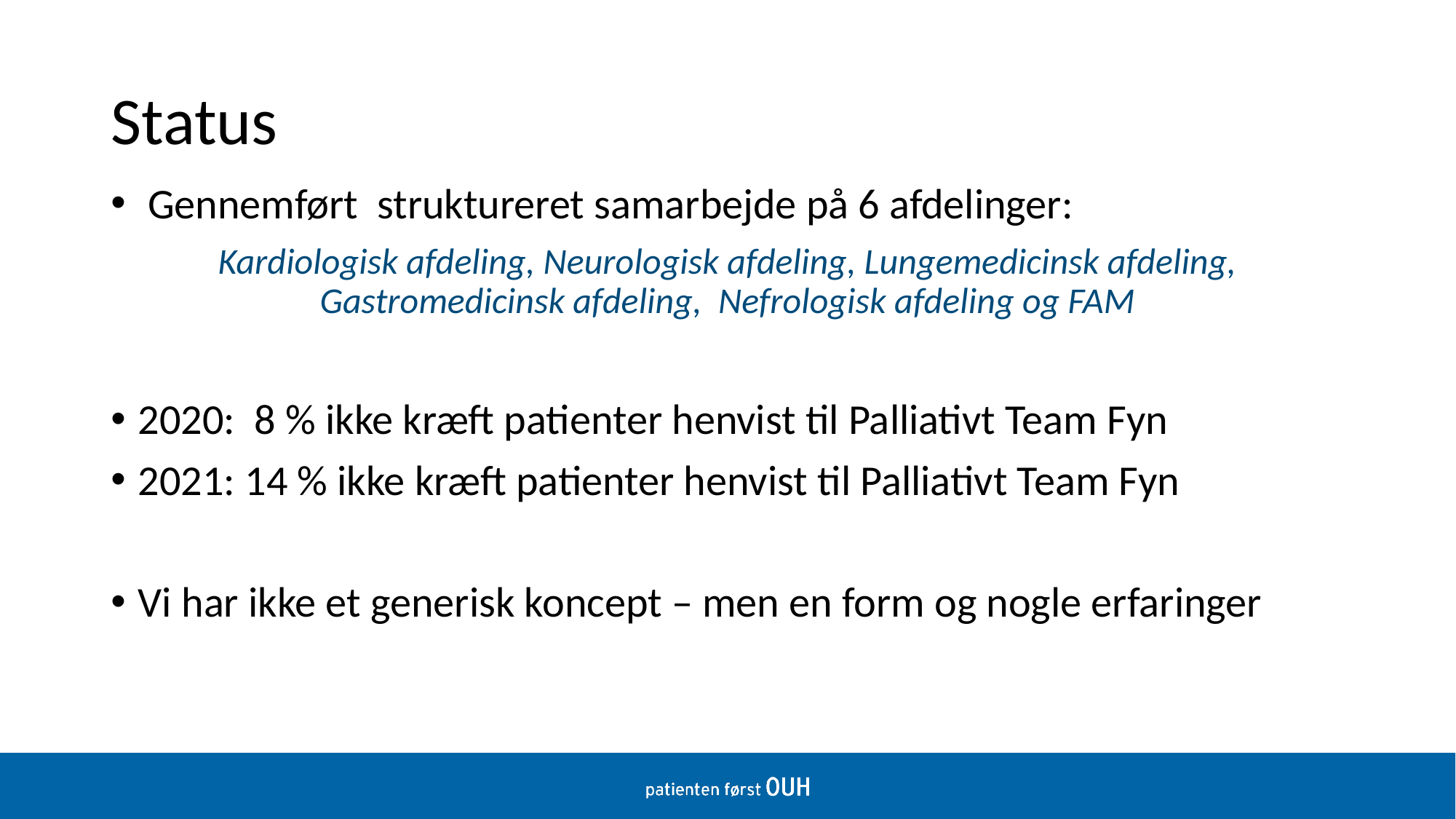

# Status
 Gennemført  struktureret samarbejde på 6 afdelinger:
Kardiologisk afdeling, Neurologisk afdeling, Lungemedicinsk afdeling, Gastromedicinsk afdeling,  Nefrologisk afdeling og FAM

2020:  8 % ikke kræft patienter henvist til Palliativt Team Fyn
2021: 14 % ikke kræft patienter henvist til Palliativt Team Fyn

Vi har ikke et generisk koncept – men en form og nogle erfaringer